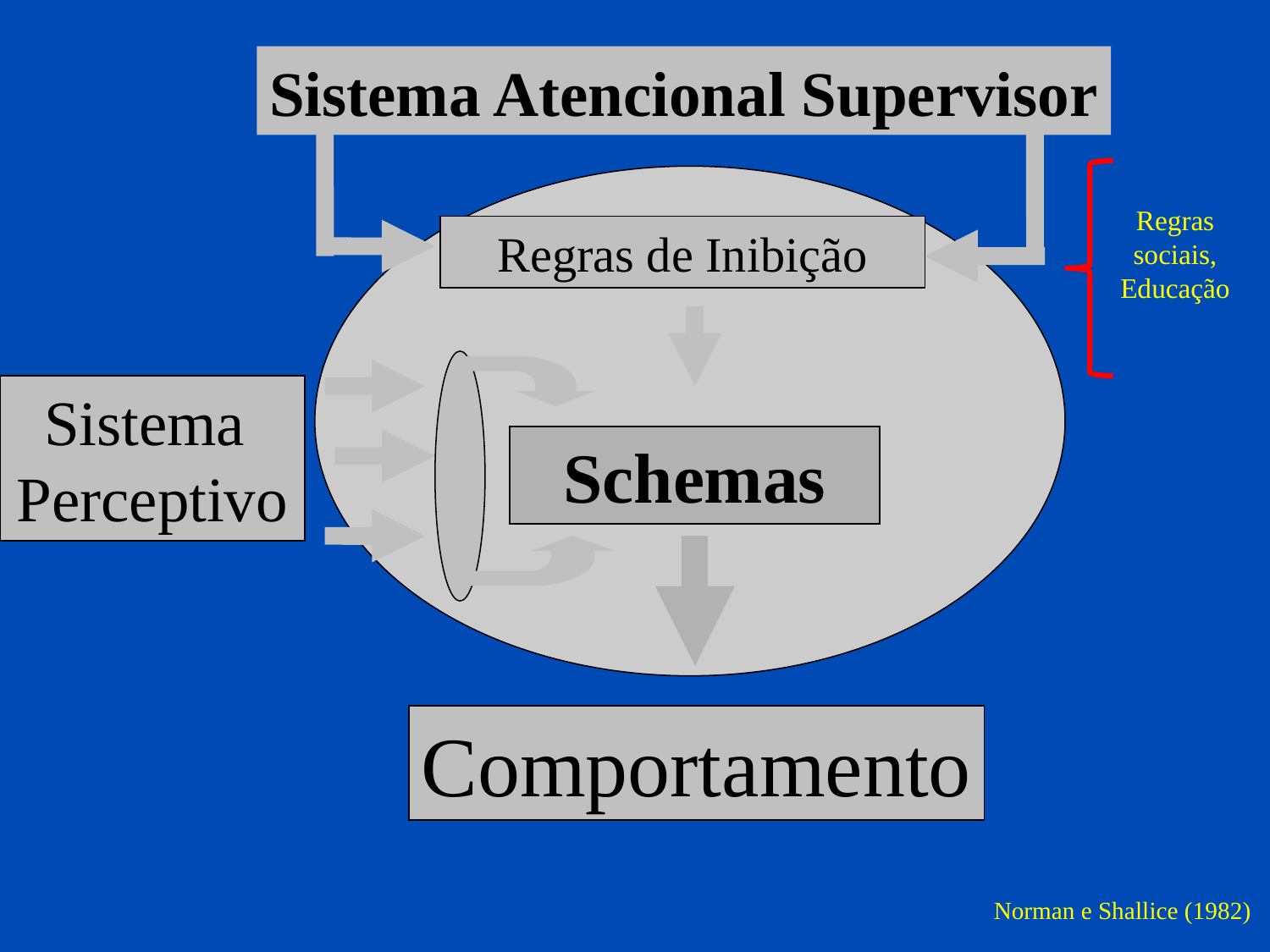

Sistema Atencional Supervisor

Regras sociais,
Educação
Regras de Inibição

Sistema
Perceptivo

Schemas

Comportamento
# Norman e Shallice (1982)